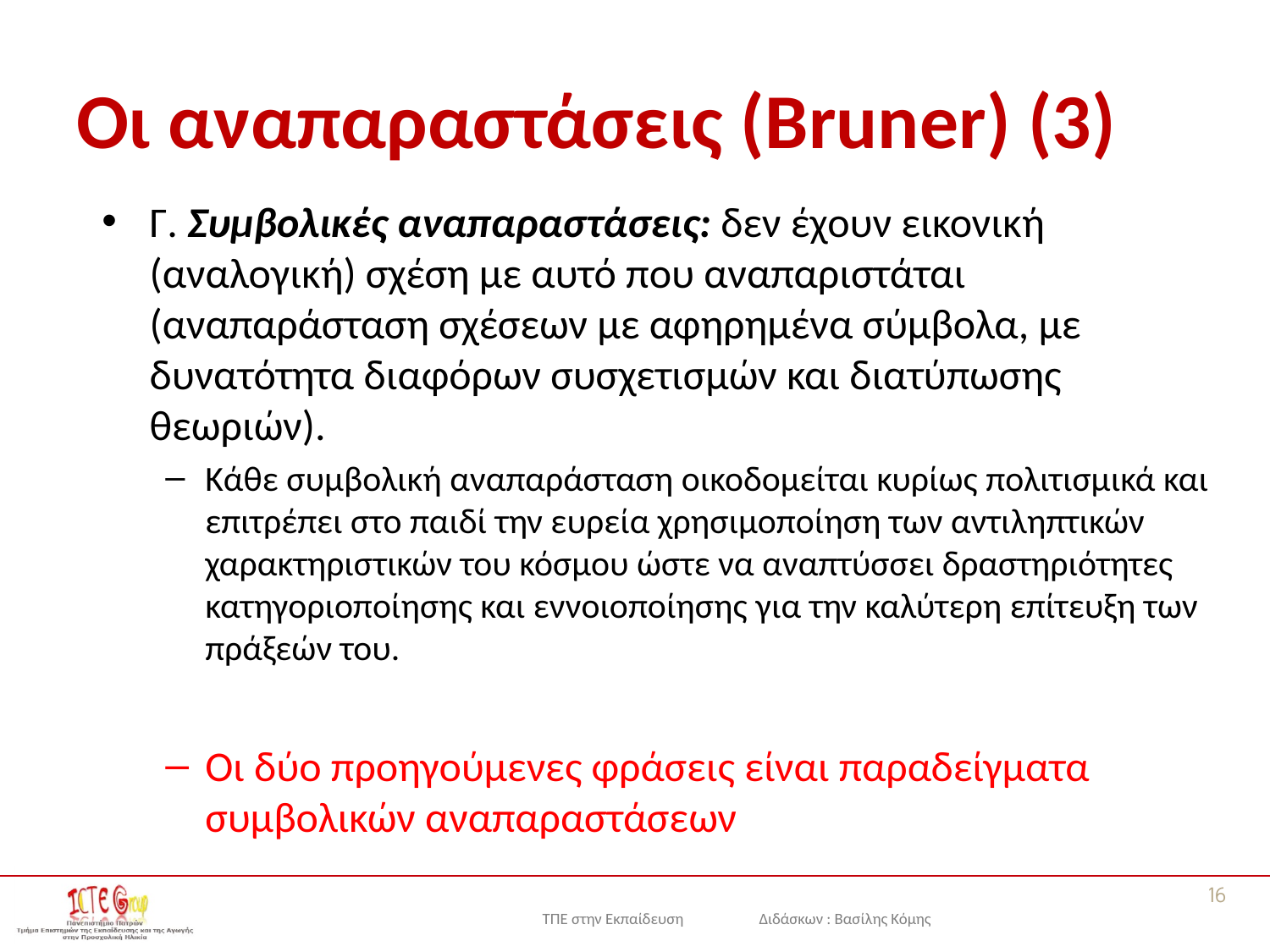

# Οι αναπαραστάσεις (Bruner) (3)
Γ. Συμβολικές αναπαραστάσεις: δεν έχουν εικονική (αναλογική) σχέση με αυτό που αναπαριστάται (αναπαράσταση σχέσεων με αφηρημένα σύμβολα, με δυνατότητα διαφόρων συσχετισμών και διατύπωσης θεωριών).
Κάθε συμβολική αναπαράσταση οικοδομείται κυρίως πολιτισμικά και επιτρέπει στο παιδί την ευρεία χρησιμοποίηση των αντιληπτικών χαρακτηριστικών του κόσμου ώστε να αναπτύσσει δραστηριότητες κατηγοριοποίησης και εννοιοποίησης για την καλύτερη επίτευξη των πράξεών του.

Οι δύο προηγούμενες φράσεις είναι παραδείγματα συμβολικών αναπαραστάσεων

16